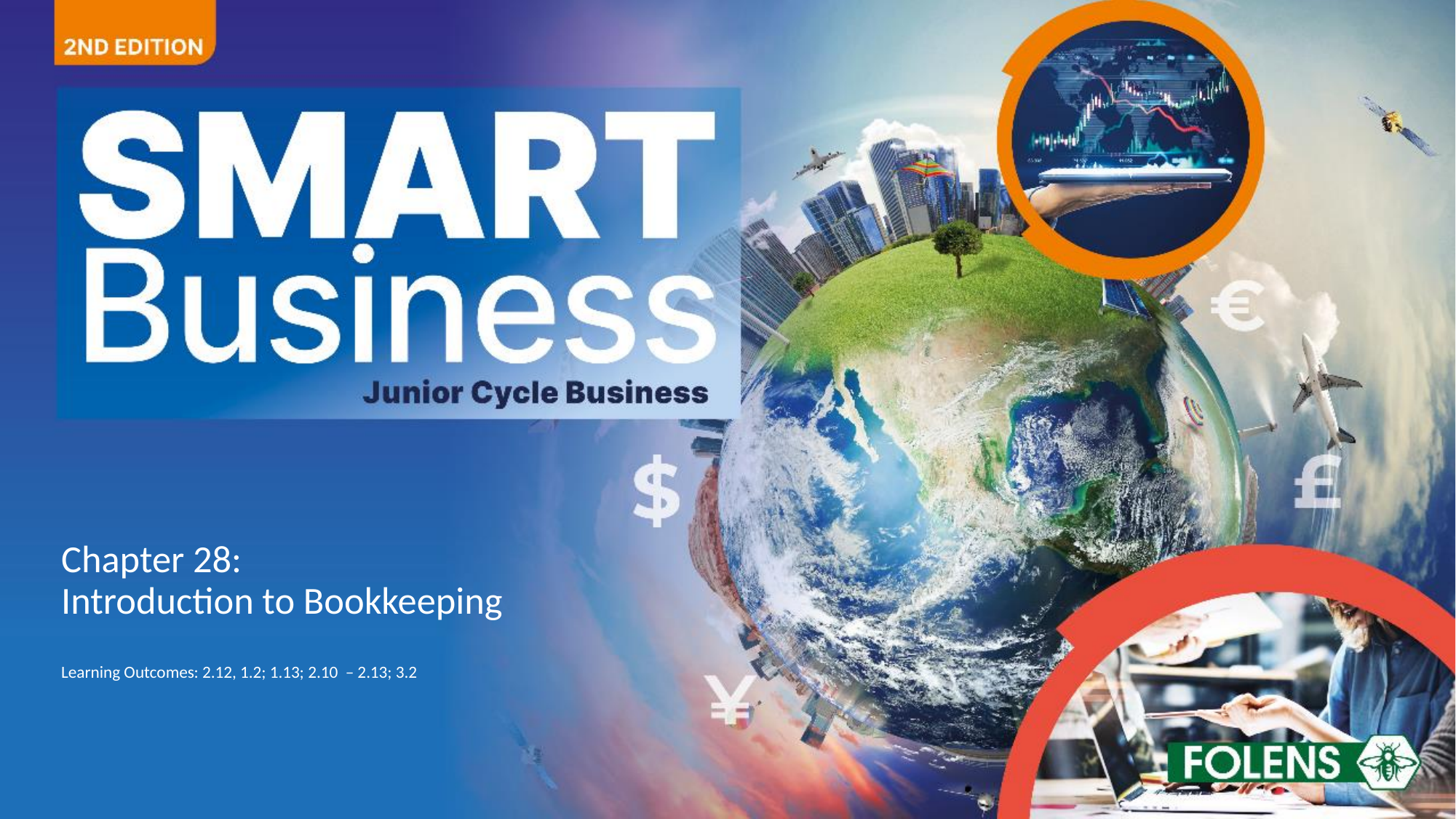

# Chapter 28: Introduction to Bookkeeping Learning Outcomes: 2.12, 1.2; 1.13; 2.10  – 2.13; 3.2